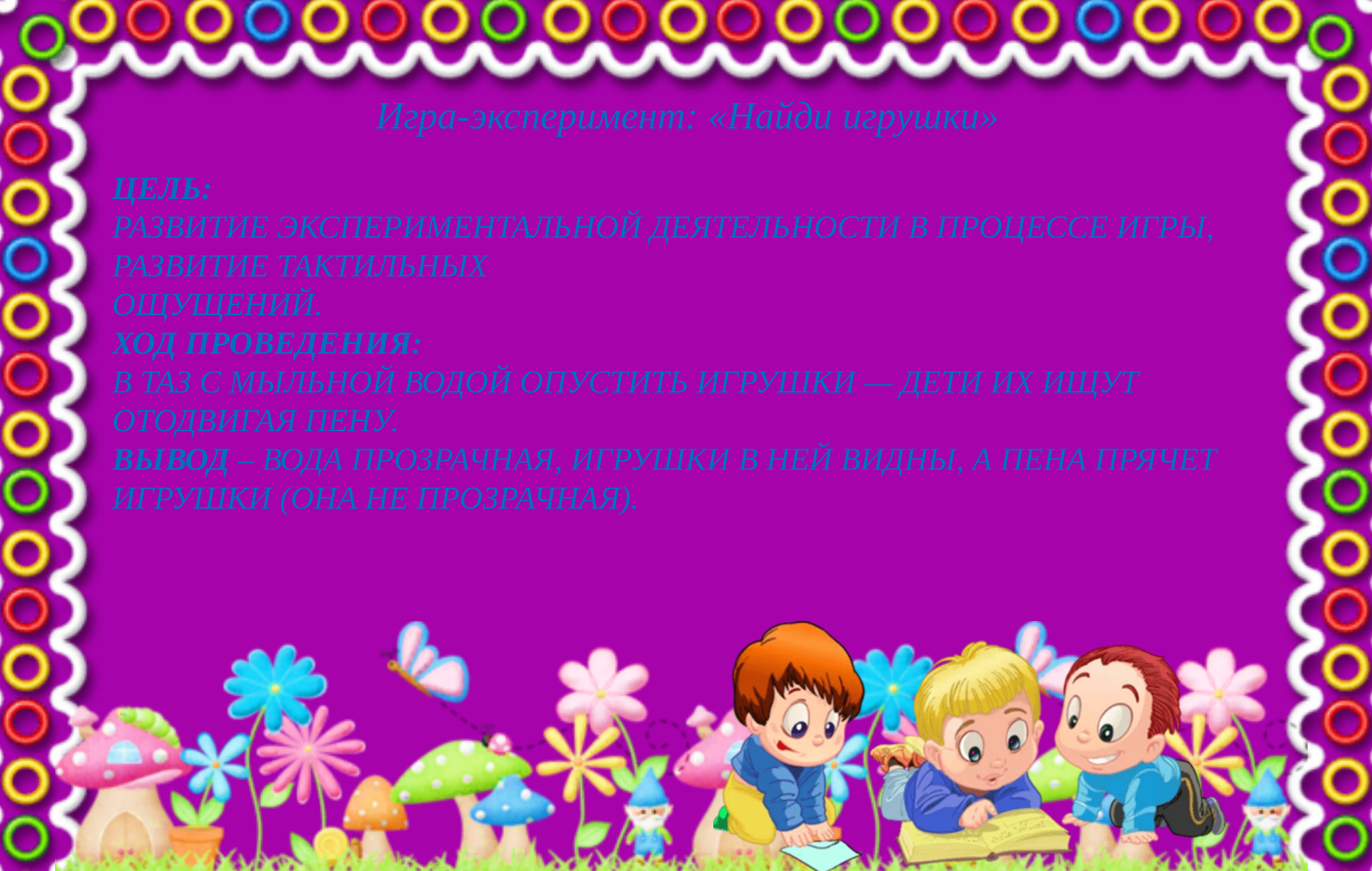

Игра-эксперимент: «Найди игрушки»
# Цель: Развитие экспериментальной деятельности в процессе игры, развитие тактильных ощущений. Ход проведения: В таз с мыльной водой опустить игрушки — дети их ищут отодвигая пену. Вывод – вода прозрачная, игрушки в ней видны, а пена прячет игрушки (она не прозрачная).